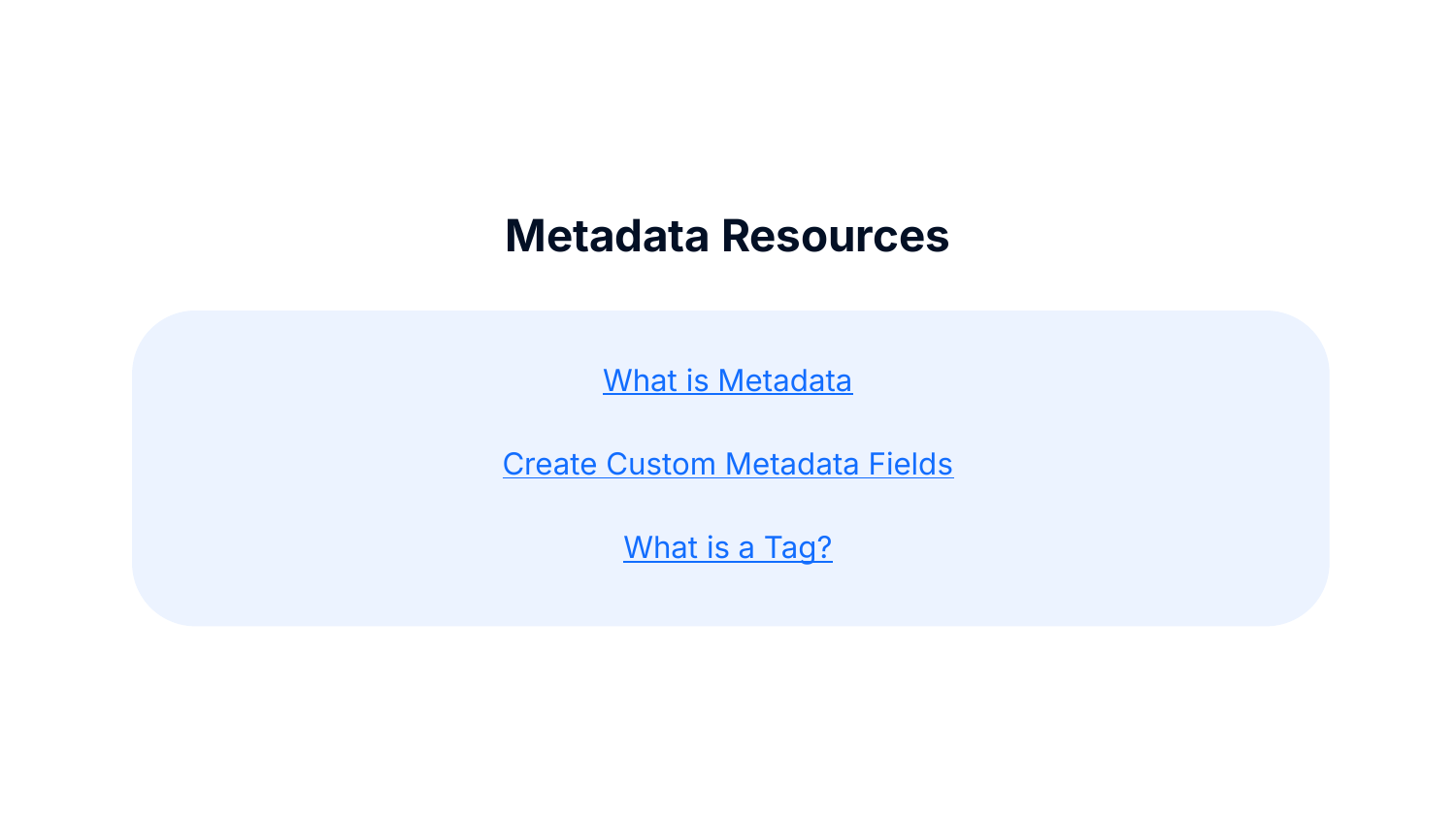

Metadata Resources

What is Metadata

Create Custom Metadata Fields

What is a Tag?